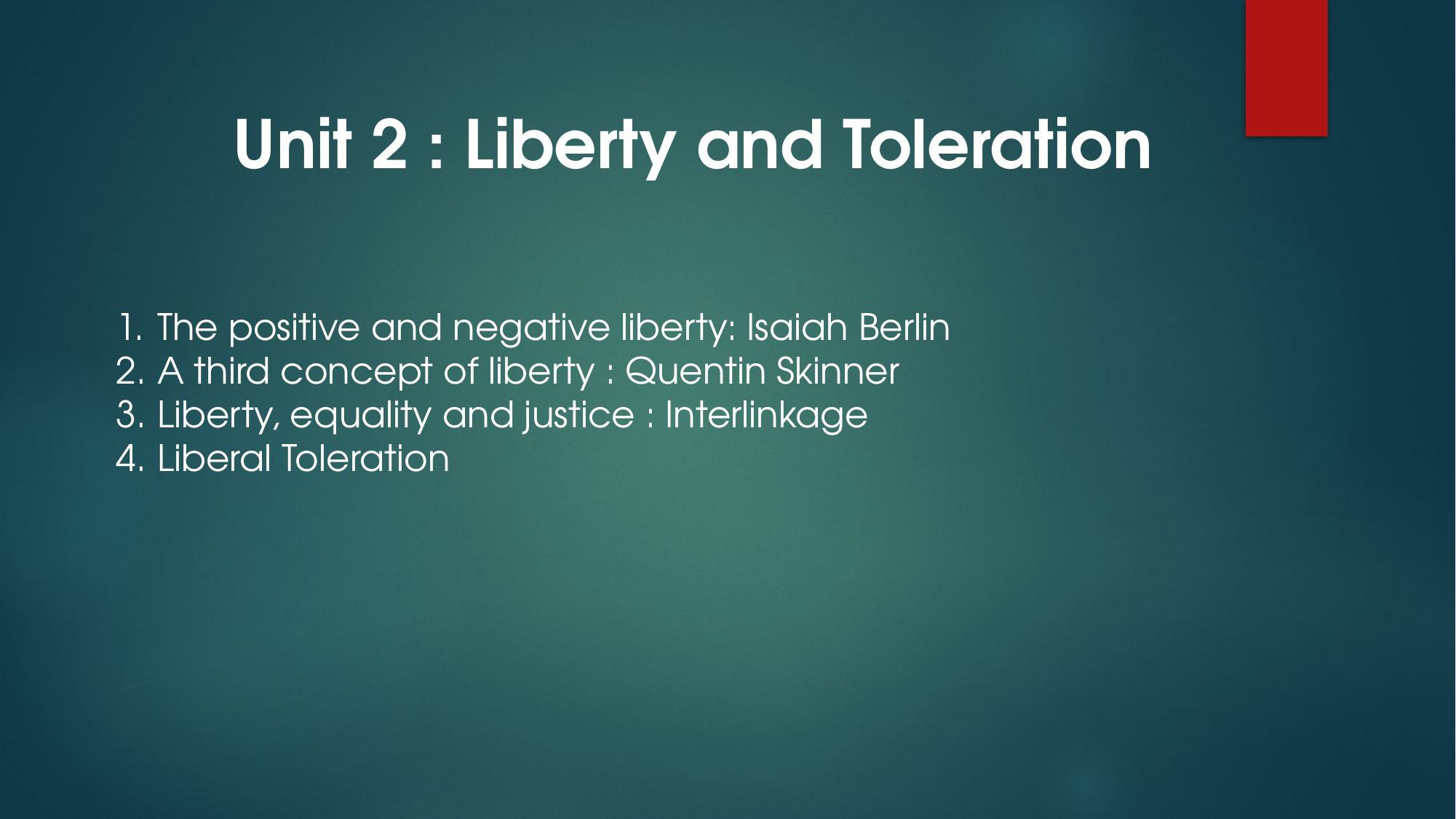

Unit 2 : Liberty and Toleration
The positive and negative liberty: Isaiah Berlin
A third concept of liberty : Quentin Skinner
Liberty, equality and justice : Interlinkage
Liberal Toleration